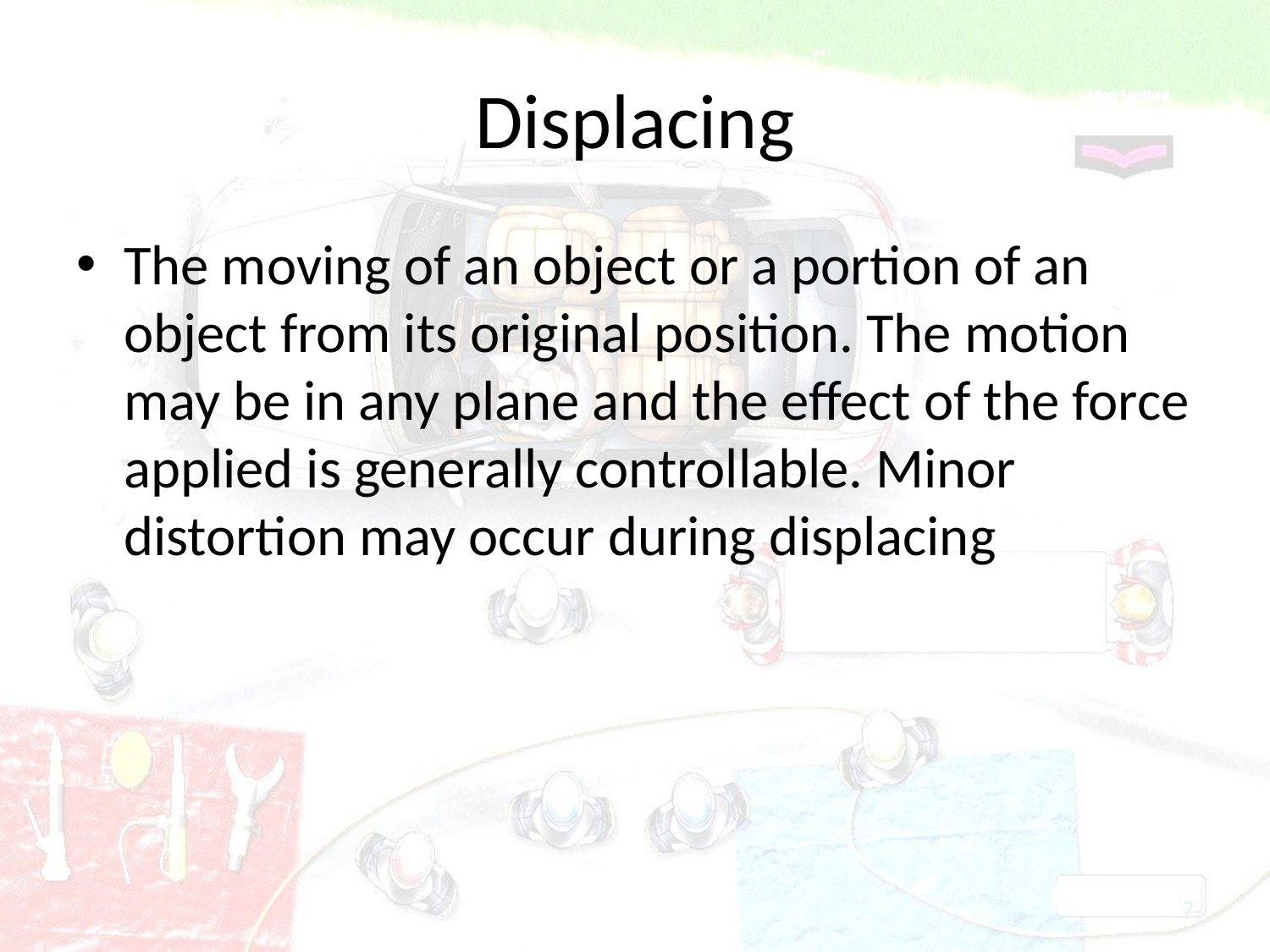

# Displacing
The moving of an object or a portion of an object from its original position. The motion may be in any plane and the effect of the force applied is generally controllable. Minor distortion may occur during displacing
7